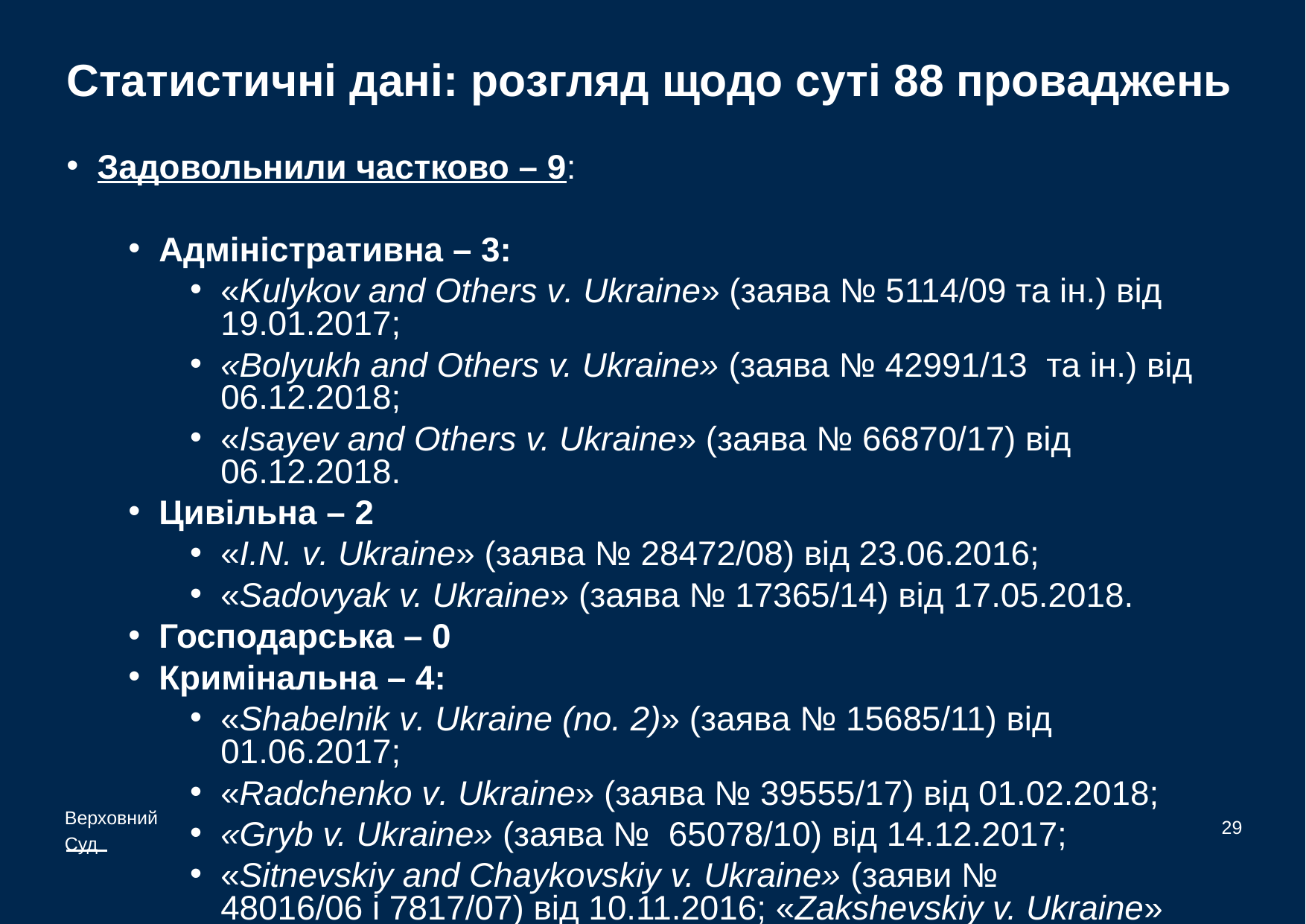

# Статистичні дані: розгляд щодо суті 88 проваджень
Задовольнили частково – 9:

Адміністративна – 3:
«Kulykov and Others v. Ukraine» (заява № 5114/09 та ін.) від 19.01.2017;
«Bolyukh and Others v. Ukraine» (заява № 42991/13  та ін.) від 06.12.2018;
«Isayev and Others v. Ukraine» (заява № 66870/17) від 06.12.2018.
Цивільна – 2
«I.N. v. Ukraine» (заява № 28472/08) від 23.06.2016;
«Sadovyak v. Ukraine» (заява № 17365/14) від 17.05.2018.
Господарська – 0
Кримінальна – 4:
«Shabelnik v. Ukraine (no. 2)» (заява № 15685/11) від 01.06.2017;
«Radchenko v. Ukraine» (заява № 39555/17) від 01.02.2018;
«Gryb v. Ukraine» (заява №  65078/10) від 14.12.2017;
«Sitnevskiy and Chaykovskiy v. Ukraine» (заяви № 48016/06 і 7817/07) від 10.11.2016; «Zakshevskiy v. Ukraine» (заява № 7193/04) від 17.03.2016.
29